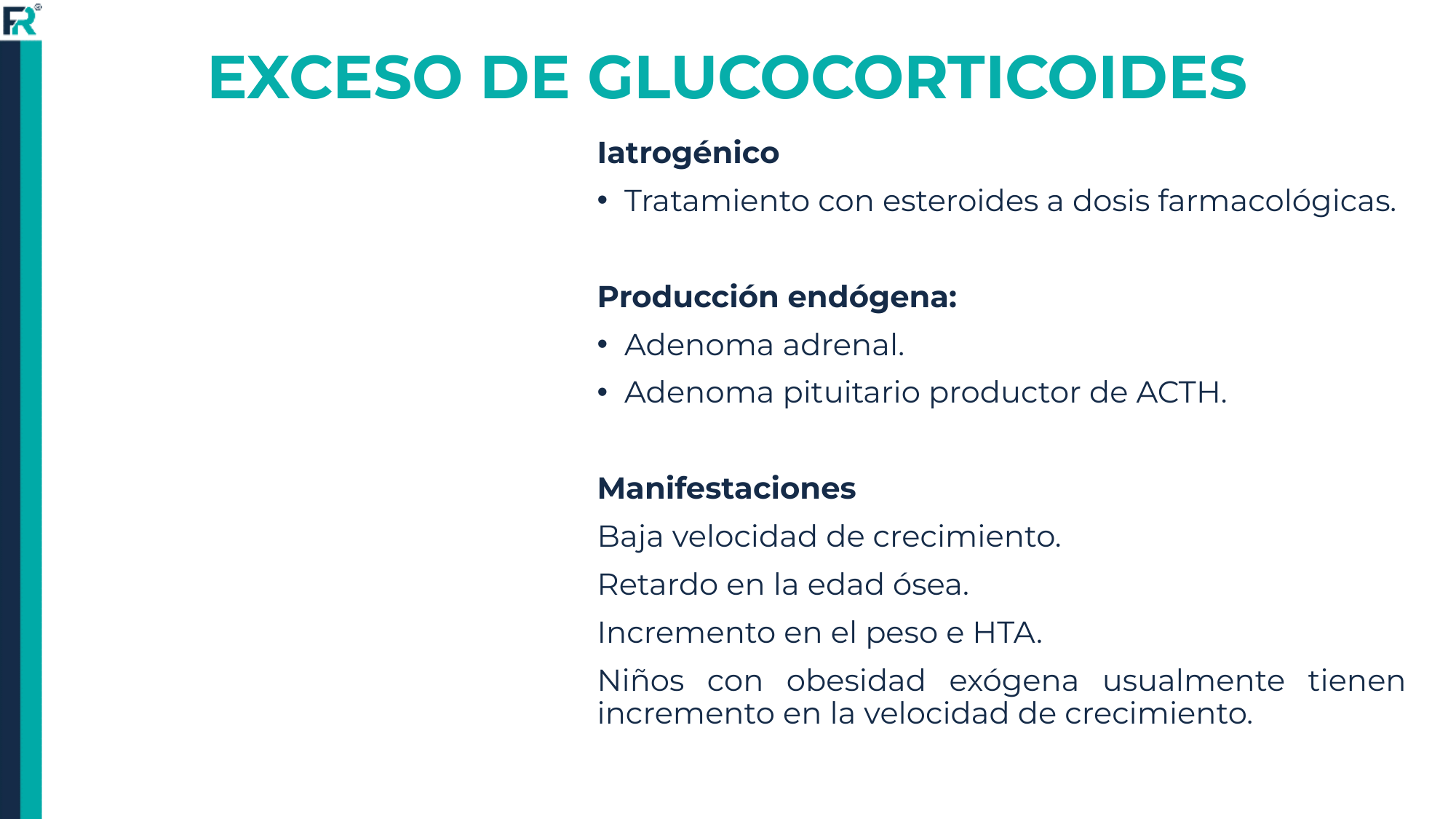

EXCESO DE GLUCOCORTICOIDES
Iatrogénico
Tratamiento con esteroides a dosis farmacológicas.

Producción endógena:
Adenoma adrenal.
Adenoma pituitario productor de ACTH.

Manifestaciones
Baja velocidad de crecimiento.
Retardo en la edad ósea.
Incremento en el peso e HTA.
Niños con obesidad exógena usualmente tienen incremento en la velocidad de crecimiento.